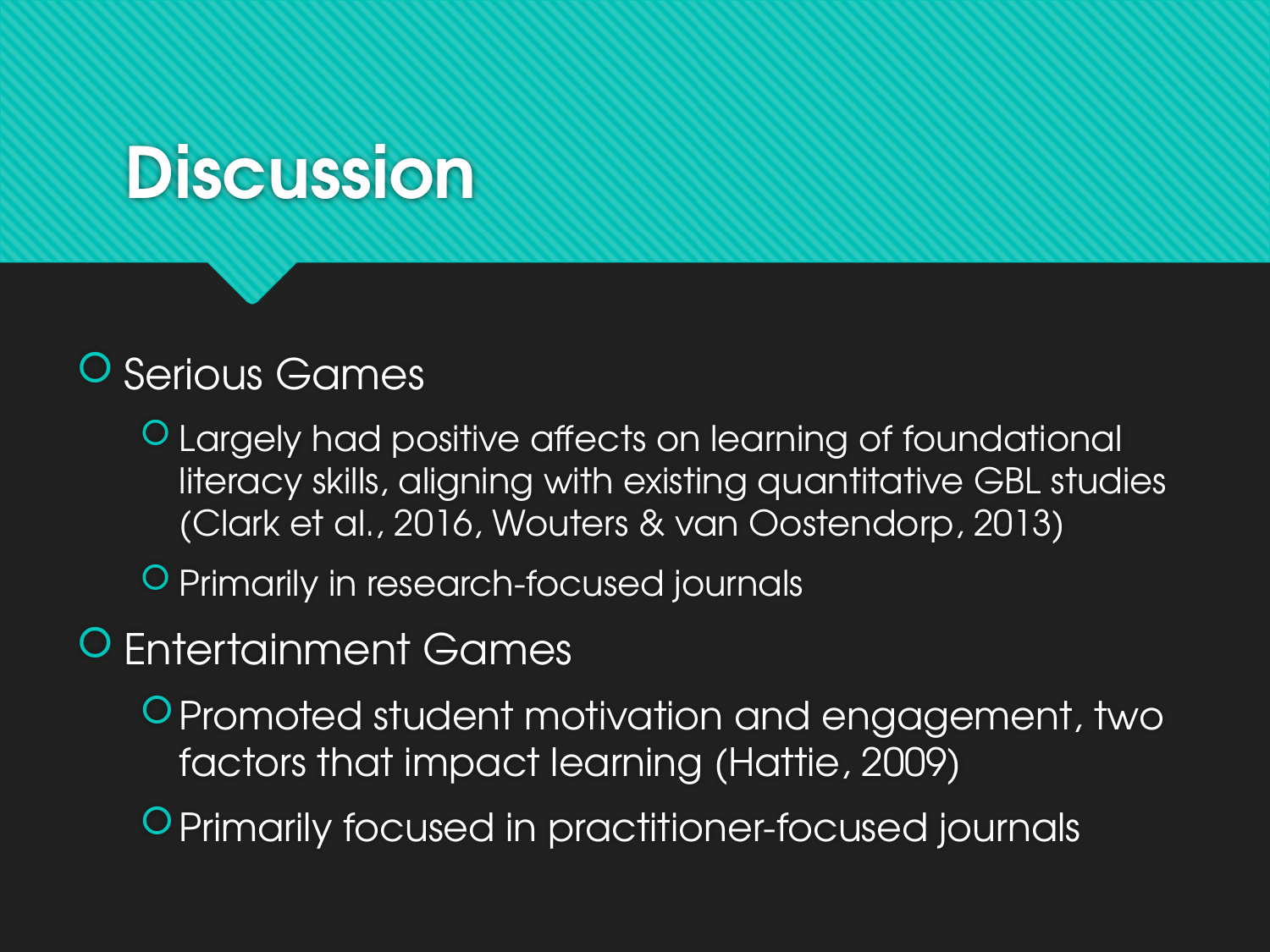

# Discussion
Serious Games
Largely had positive affects on learning of foundational literacy skills, aligning with existing quantitative GBL studies (Clark et al., 2016, Wouters & van Oostendorp, 2013)
Primarily in research-focused journals
Entertainment Games
Promoted student motivation and engagement, two factors that impact learning (Hattie, 2009)
Primarily focused in practitioner-focused journals